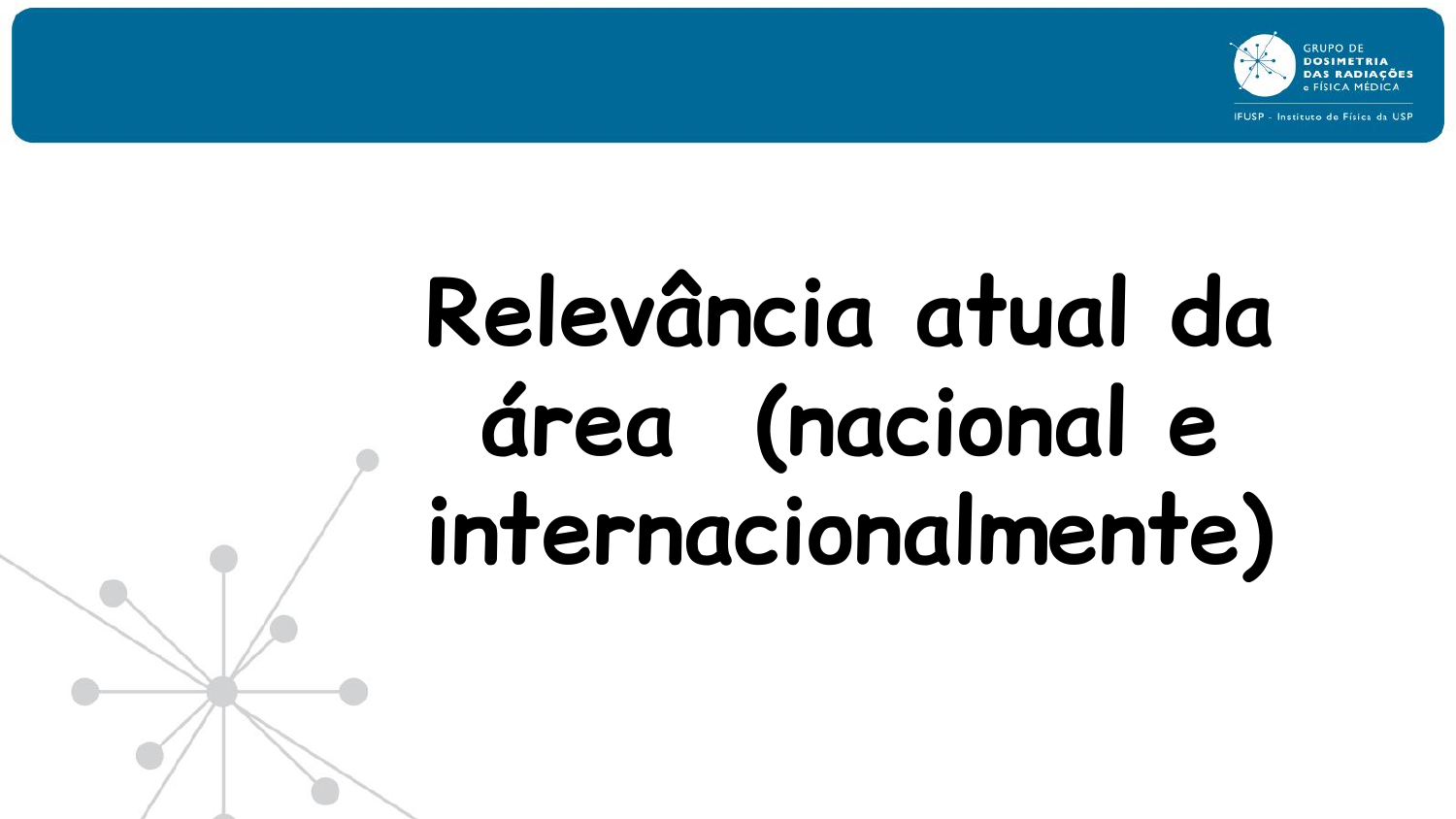

# Relevância atual da área  (nacional e internacionalmente)